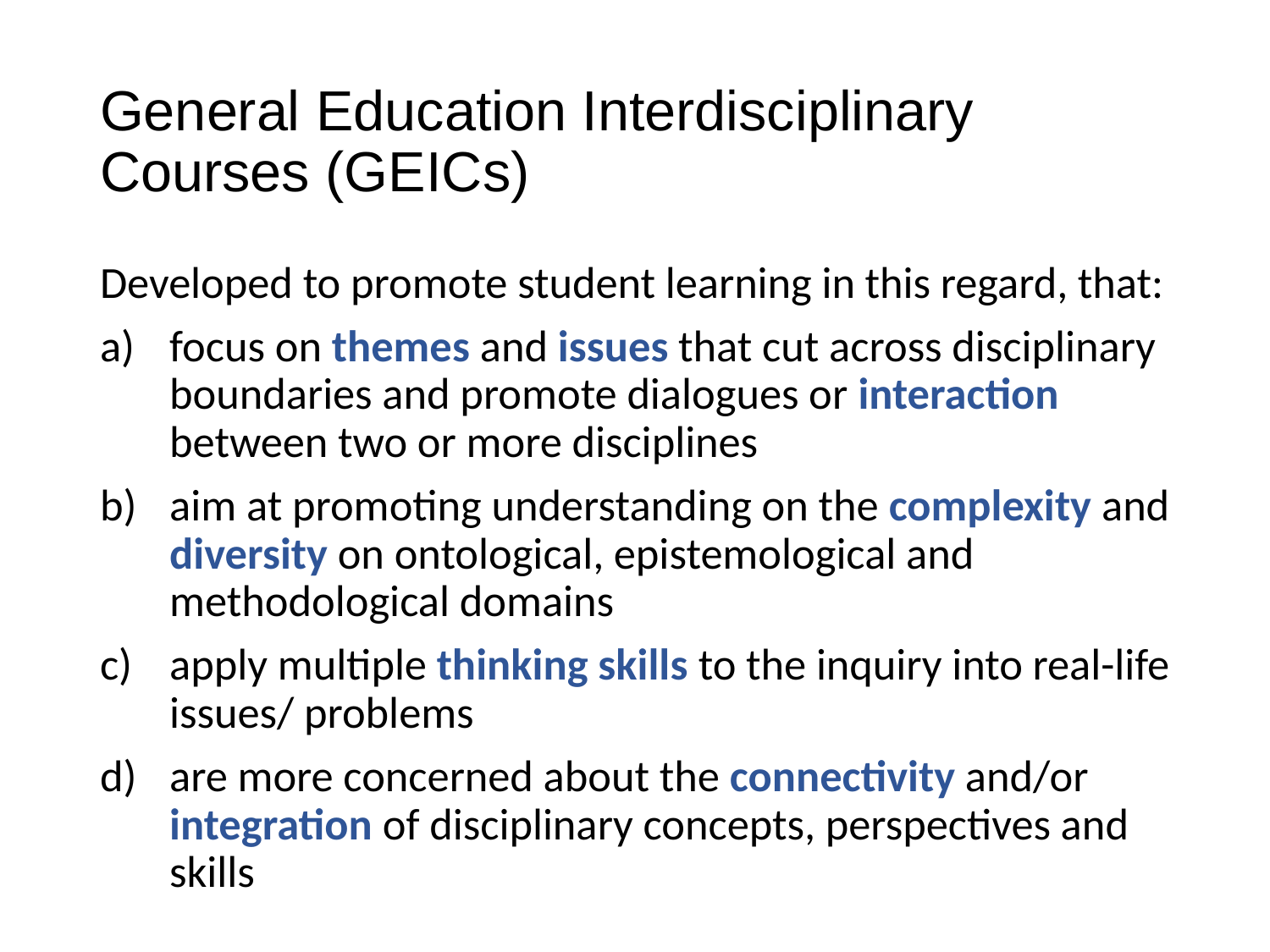

# General Education Interdisciplinary Courses (GEICs)
Developed to promote student learning in this regard, that:
focus on themes and issues that cut across disciplinary boundaries and promote dialogues or interaction between two or more disciplines
aim at promoting understanding on the complexity and diversity on ontological, epistemological and methodological domains
apply multiple thinking skills to the inquiry into real-life issues/ problems
are more concerned about the connectivity and/or integration of disciplinary concepts, perspectives and skills